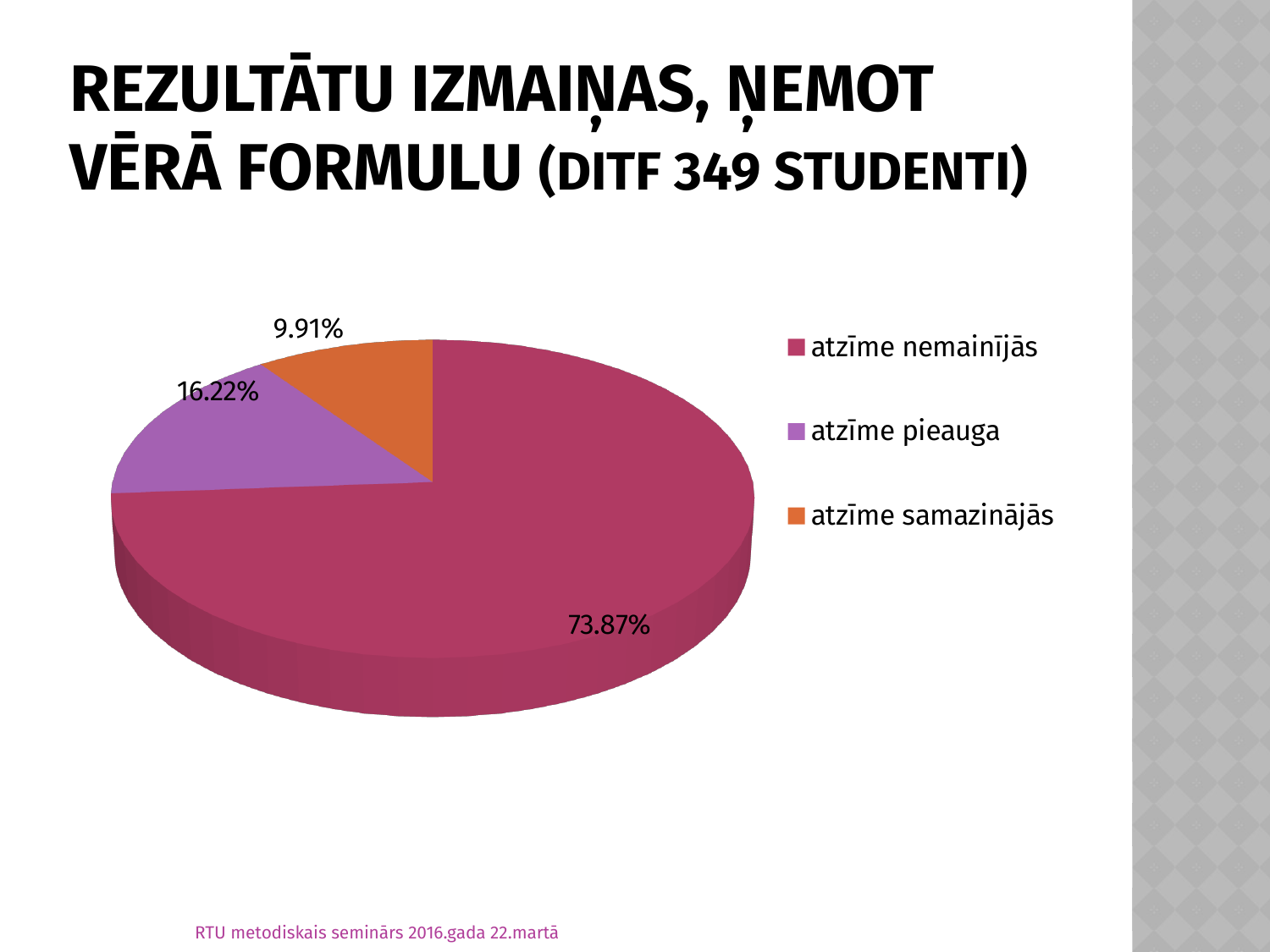

# Rezultātu izmaiņas, ņemot vērā formulu (DITF 349 studenti)

[unsupported chart]

RTU metodiskais seminārs 2016.gada 22.martā